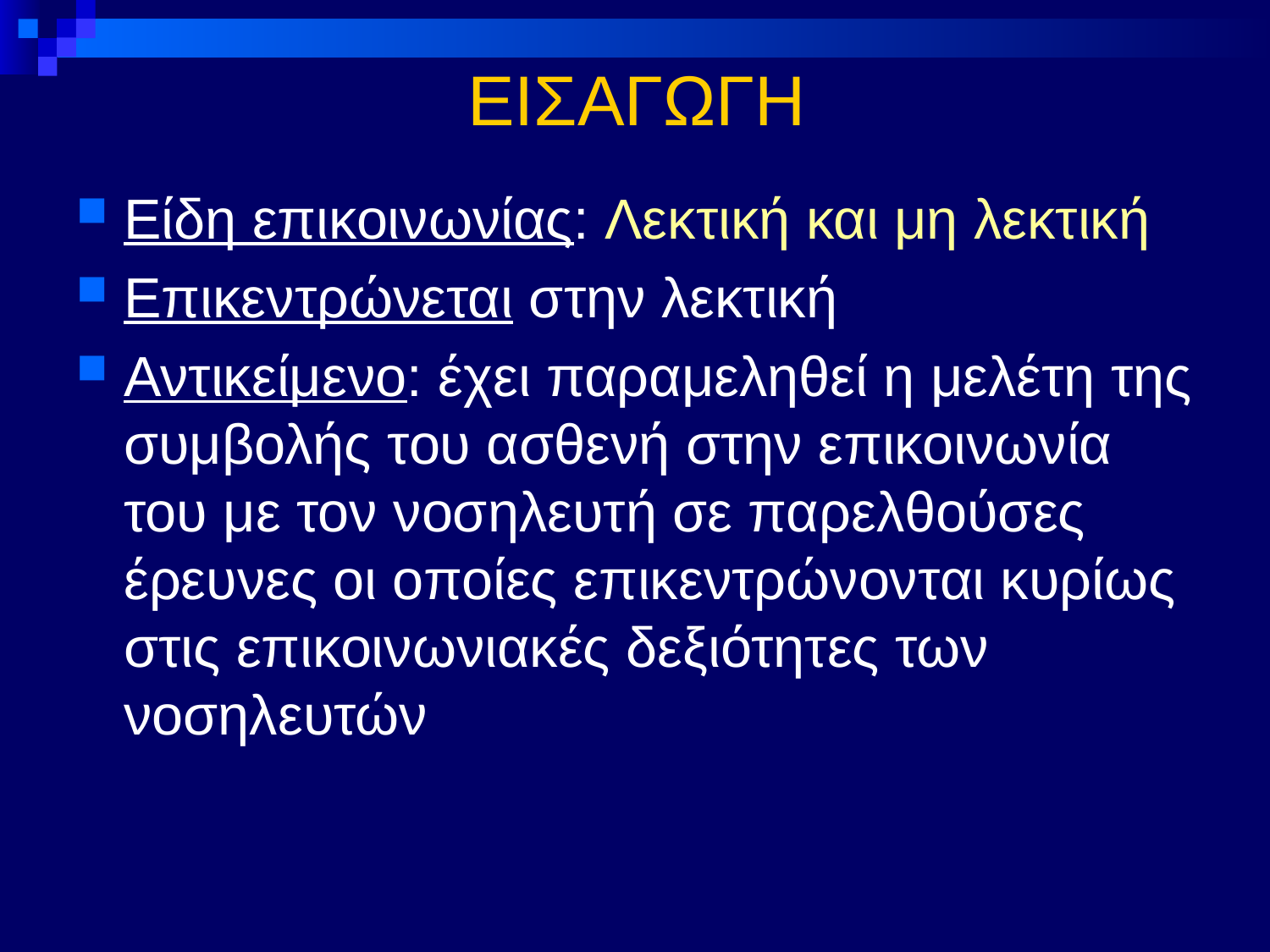

# ΕΙΣΑΓΩΓΗ
Είδη επικοινωνίας: Λεκτική και μη λεκτική
Επικεντρώνεται στην λεκτική
Αντικείμενο: έχει παραμεληθεί η μελέτη της συμβολής του ασθενή στην επικοινωνία του με τον νοσηλευτή σε παρελθούσες έρευνες οι οποίες επικεντρώνονται κυρίως στις επικοινωνιακές δεξιότητες των νοσηλευτών